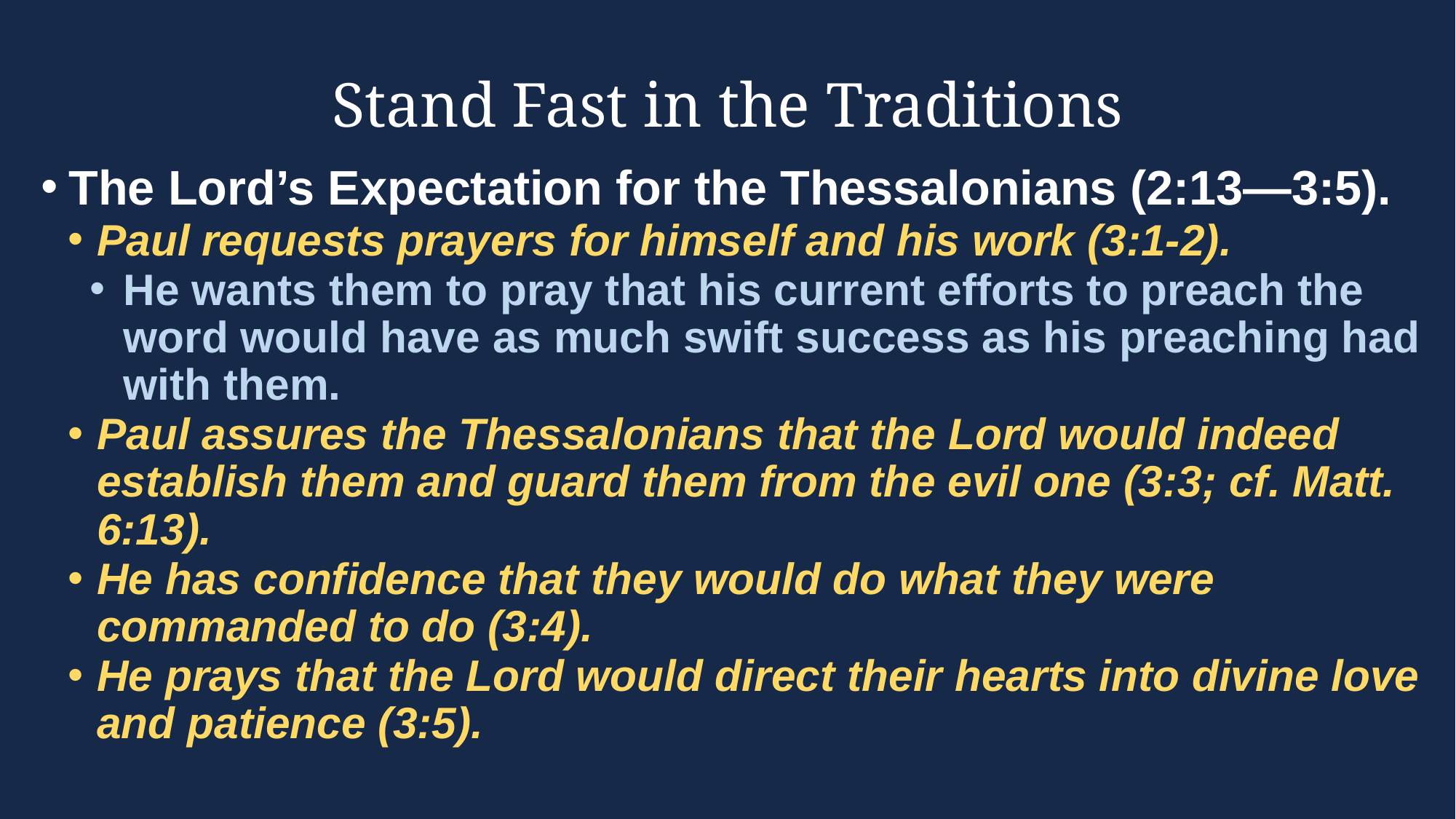

# Stand Fast in the Traditions
The Lord’s Expectation for the Thessalonians (2:13—3:5).
Paul requests prayers for himself and his work (3:1-2).
He wants them to pray that his current efforts to preach the word would have as much swift success as his preaching had with them.
Paul assures the Thessalonians that the Lord would indeed establish them and guard them from the evil one (3:3; cf. Matt. 6:13).
He has confidence that they would do what they were commanded to do (3:4).
He prays that the Lord would direct their hearts into divine love and patience (3:5).